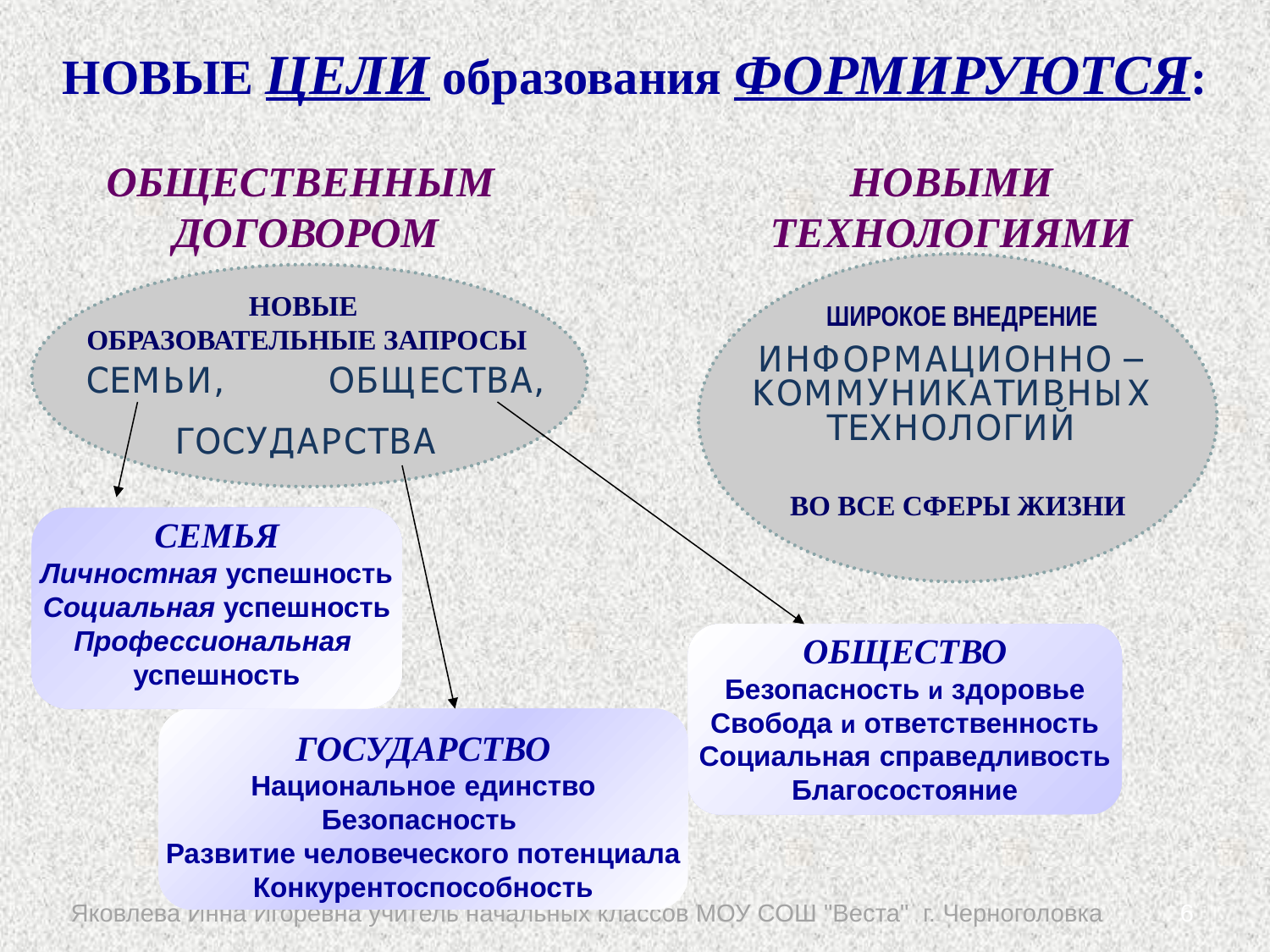

НОВЫЕ ЦЕЛИ образования ФОРМИРУЮТСЯ:
ОБЩЕСТВЕННЫМ  ДОГОВОРОМ
НОВЫМИ
ТЕХНОЛОГИЯМИ

НОВЫЕ
ОБРАЗОВАТЕЛЬНЫЕ ЗАПРОСЫ

ГОСУДАРСТВА

ШИРОКОЕ ВНЕДРЕНИЕ

ВО ВСЕ СФЕРЫ ЖИЗНИ
| ИНФОРМАЦИОННО – КОММУНИКАТИВНЫХ ТЕХНОЛОГИЙ |
| --- |
| СЕМЬИ, |
| --- |
| ОБЩЕСТВА, |
| --- |

СЕМЬЯ
Личностная успешность
Социальная успешность
Профессиональная
успешность

ОБЩЕСТВО
Безопасность и здоровье
Свобода и ответственность
Социальная справедливость
Благосостояние

ГОСУДАРСТВО
Национальное единство
Безопасность
Развитие человеческого потенциала
Конкурентоспособность

Яковлева Инна Игоревна учитель начальных классов МОУ СОШ "Веста"  г. Черноголовка
6